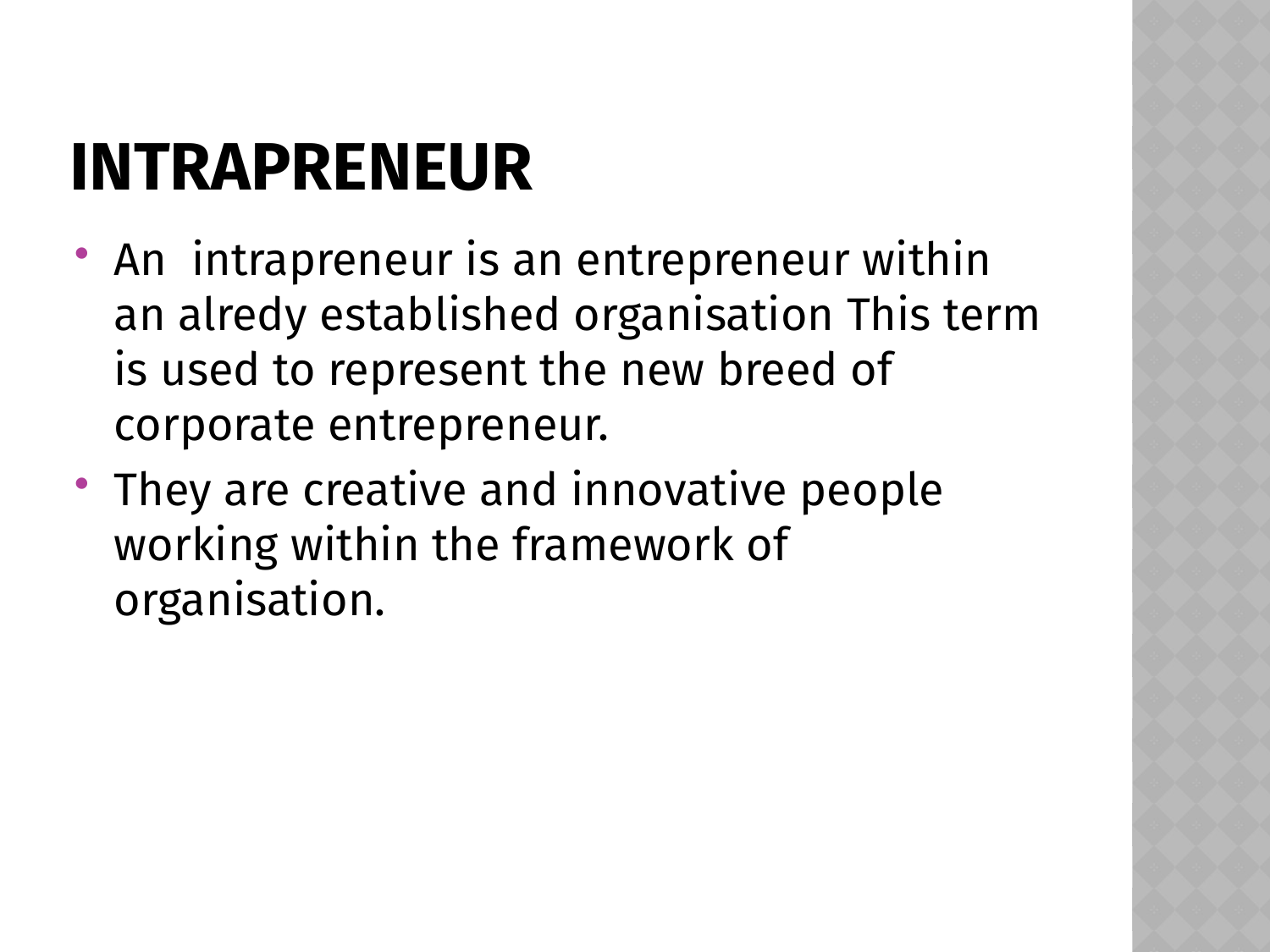

# Intrapreneur
An  intrapreneur is an entrepreneur within an alredy established organisation This term is used to represent the new breed of corporate entrepreneur.
They are creative and innovative people working within the framework of organisation.